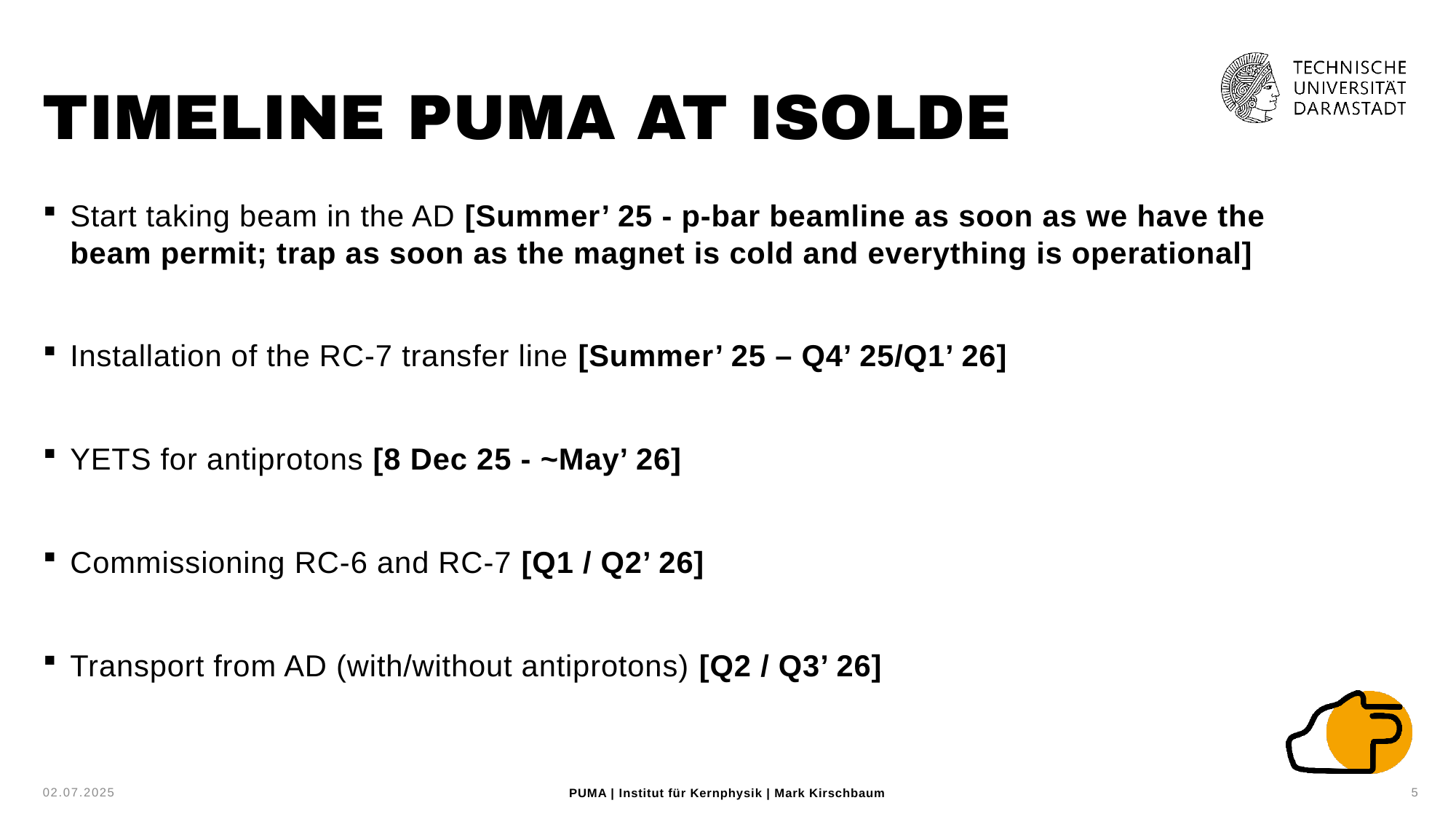

# Timeline puma at isolde
Start taking beam in the AD [Summer’ 25 - p-bar beamline as soon as we have the beam permit; trap as soon as the magnet is cold and everything is operational]

Installation of the RC-7 transfer line [Summer’ 25 – Q4’ 25/Q1’ 26]

YETS for antiprotons [8 Dec 25 - ~May’ 26]

Commissioning RC-6 and RC-7 [Q1 / Q2’ 26]

Transport from AD (with/without antiprotons) [Q2 / Q3’ 26]
02.07.2025
5